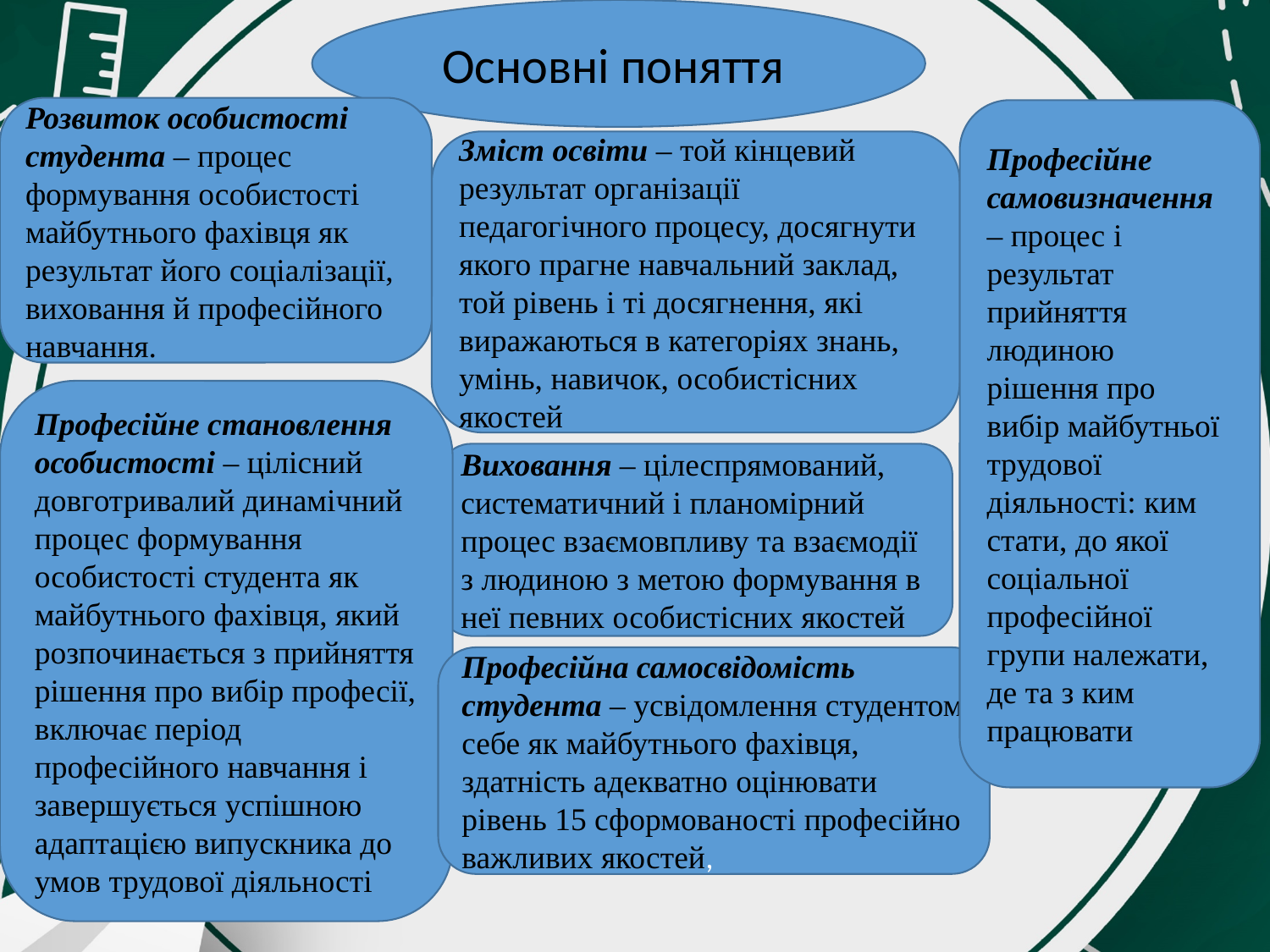

Основнi поняття
Розвиток особистості студента – процес формування особистості майбутнього фахівця як результат його соціалізації, виховання й професійного навчання.
Професійне самовизначення – процес і результат прийняття людиною рішення про вибір майбутньої трудової діяльності: ким стати, до якої соціальної професійної групи належати, де та з ким працювати
Зміст освіти – той кінцевий результат організації педагогічного процесу, досягнути якого прагне навчальний заклад, той рівень і ті досягнення, які виражаються в категоріях знань, умінь, навичок, особистісних якостей
Професійне становлення особистості – цілісний довготривалий динамічний процес формування особистості студента як майбутнього фахівця, який розпочинається з прийняття рішення про вибір професії, включає період професійного навчання і завершується успішною адаптацією випускника до умов трудової діяльності
Виховання – цілеспрямований, систематичний і планомірний процес взаємовпливу та взаємодії з людиною з метою формування в неї певних особистісних якостей
Професійна самосвідомість студента – усвідомлення студентом себе як майбутнього фахівця, здатність адекватно оцінювати рівень 15 сформованості професійно важливих якостей,